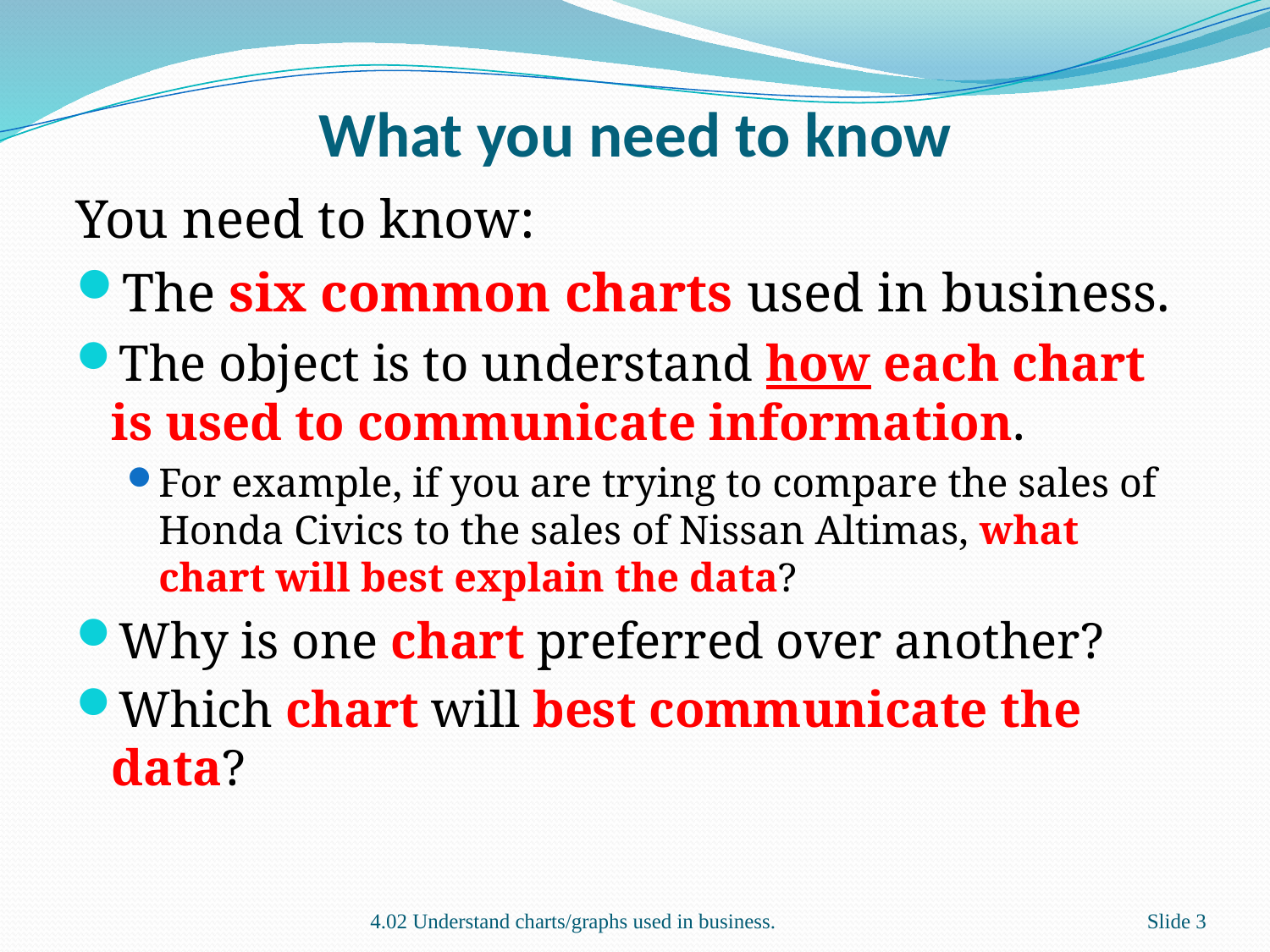

# What you need to know
You need to know:
The six common charts used in business.
The object is to understand how each chart is used to communicate information.
For example, if you are trying to compare the sales of Honda Civics to the sales of Nissan Altimas, what chart will best explain the data?
Why is one chart preferred over another?
Which chart will best communicate the data?
4.02 Understand charts/graphs used in business.
Slide 3